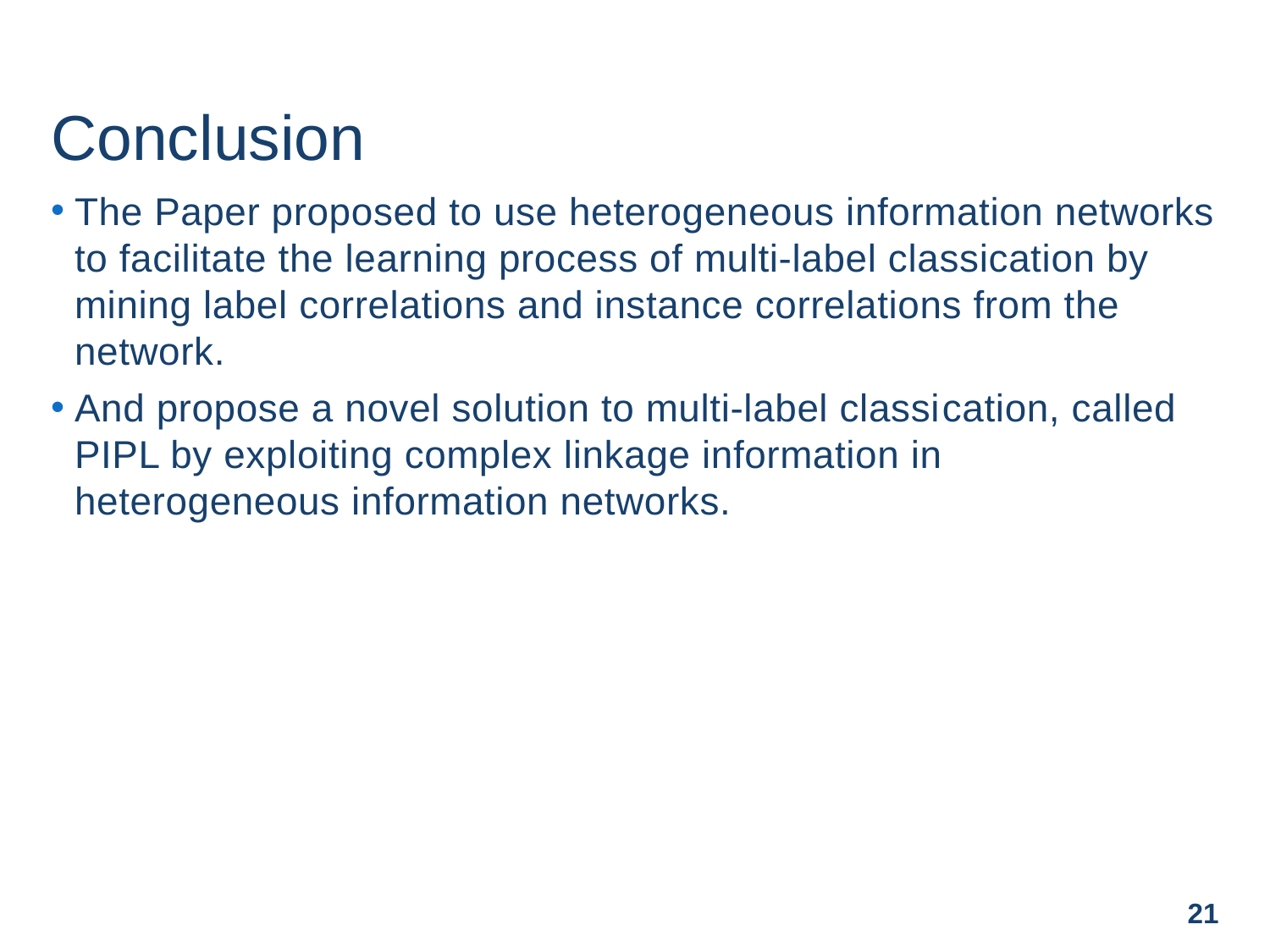

# Conclusion
The Paper proposed to use heterogeneous information networks to facilitate the learning process of multi-label classication by mining label correlations and instance correlations from the network.
And propose a novel solution to multi-label classication, called PIPL by exploiting complex linkage information in heterogeneous information networks.
21